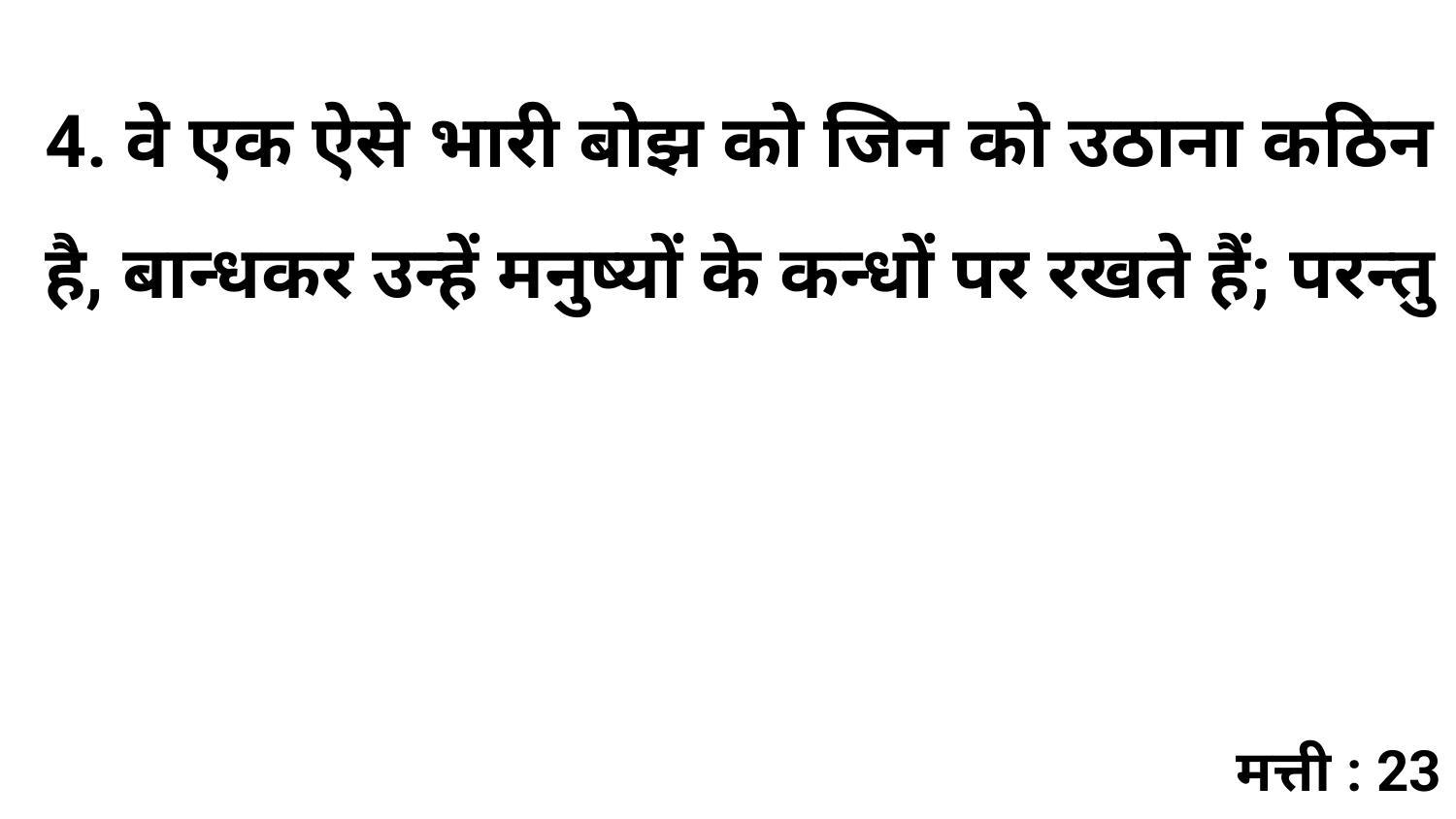

4. वे एक ऐसे भारी बोझ को जिन को उठाना कठिन है, बान्धकर उन्हें मनुष्यों के कन्धों पर रखते हैं; परन्तु
मत्ती : 23